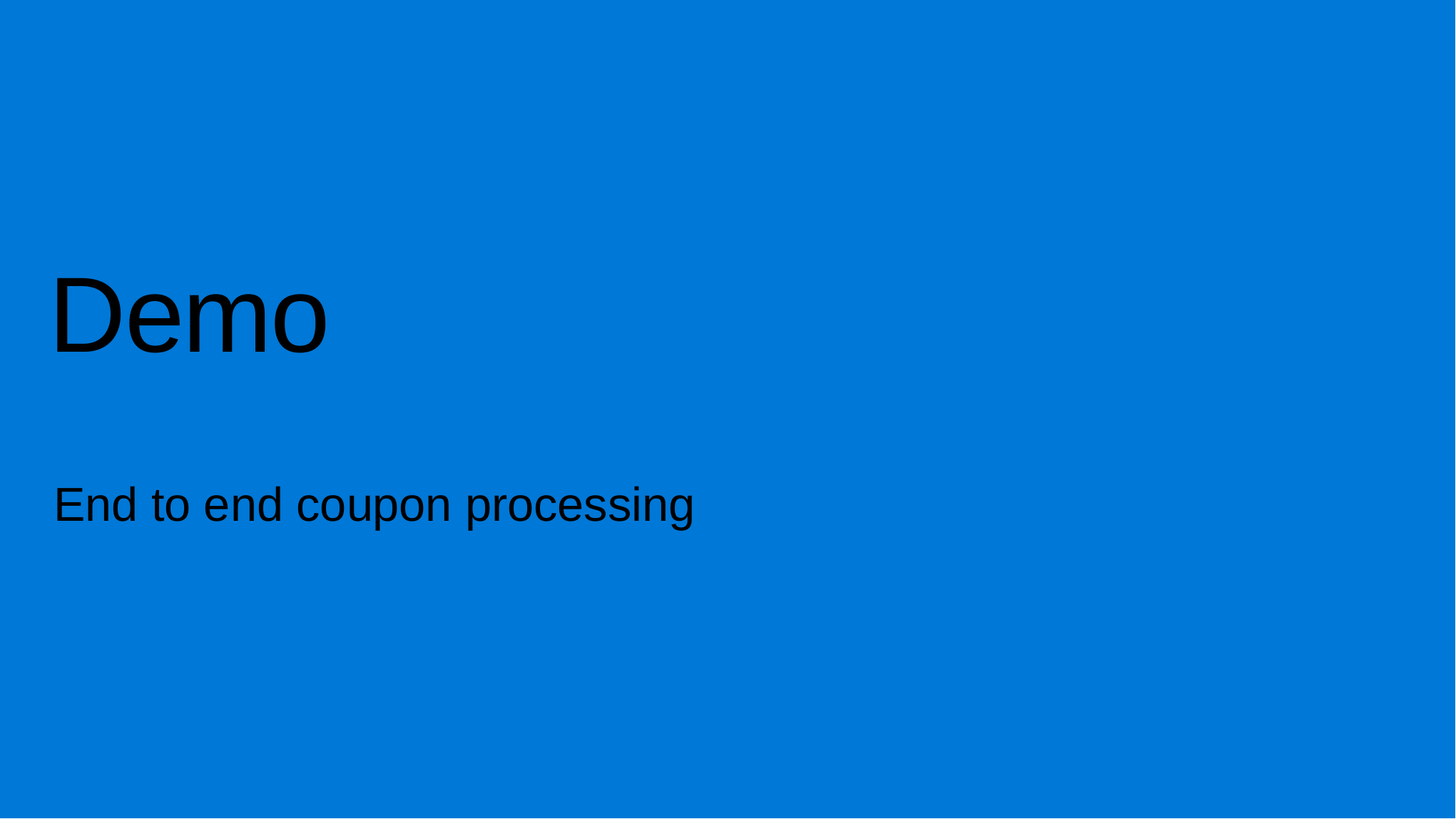

# Demo
End to end coupon processing